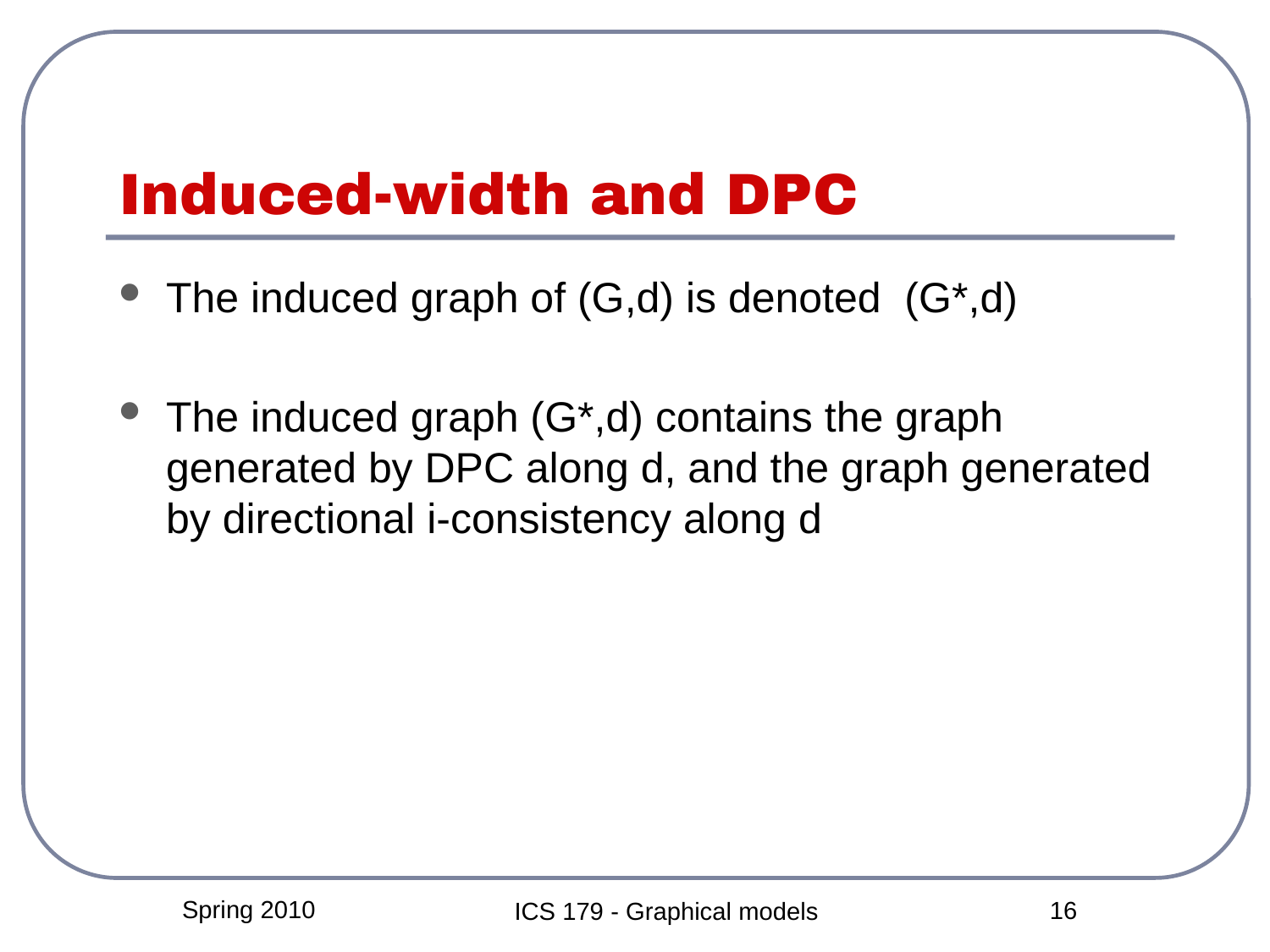

# Induced-width and DPC
The induced graph of (G,d) is denoted  (G*,d)

The induced graph (G*,d) contains the graph generated by DPC along d, and the graph generated by directional i-consistency along d

Spring 2010
16
ICS 179 - Graphical models